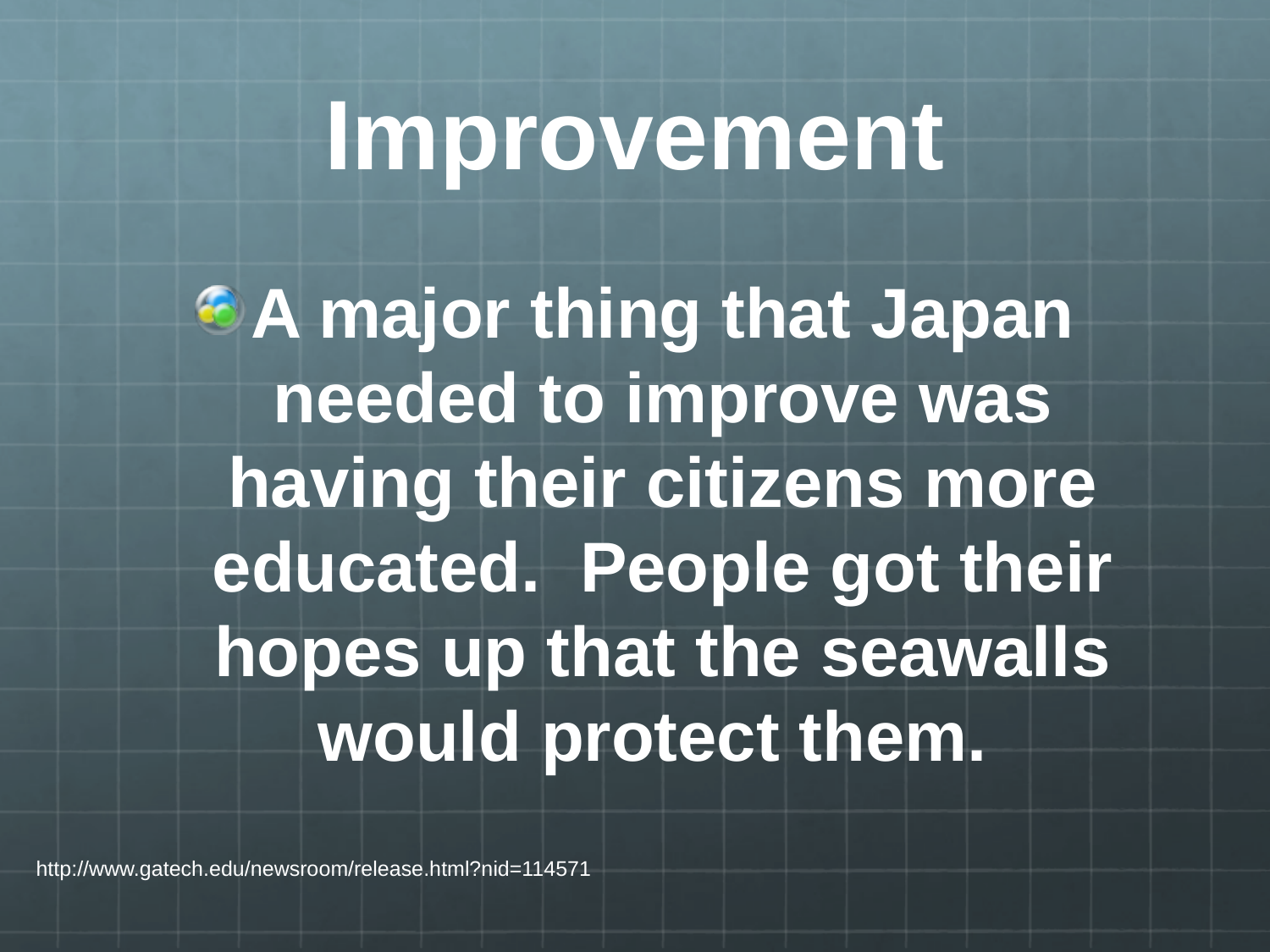

# Improvement
A major thing that Japan needed to improve was having their citizens more educated.  People got their hopes up that the seawalls would protect them.

http://www.gatech.edu/newsroom/release.html?nid=114571